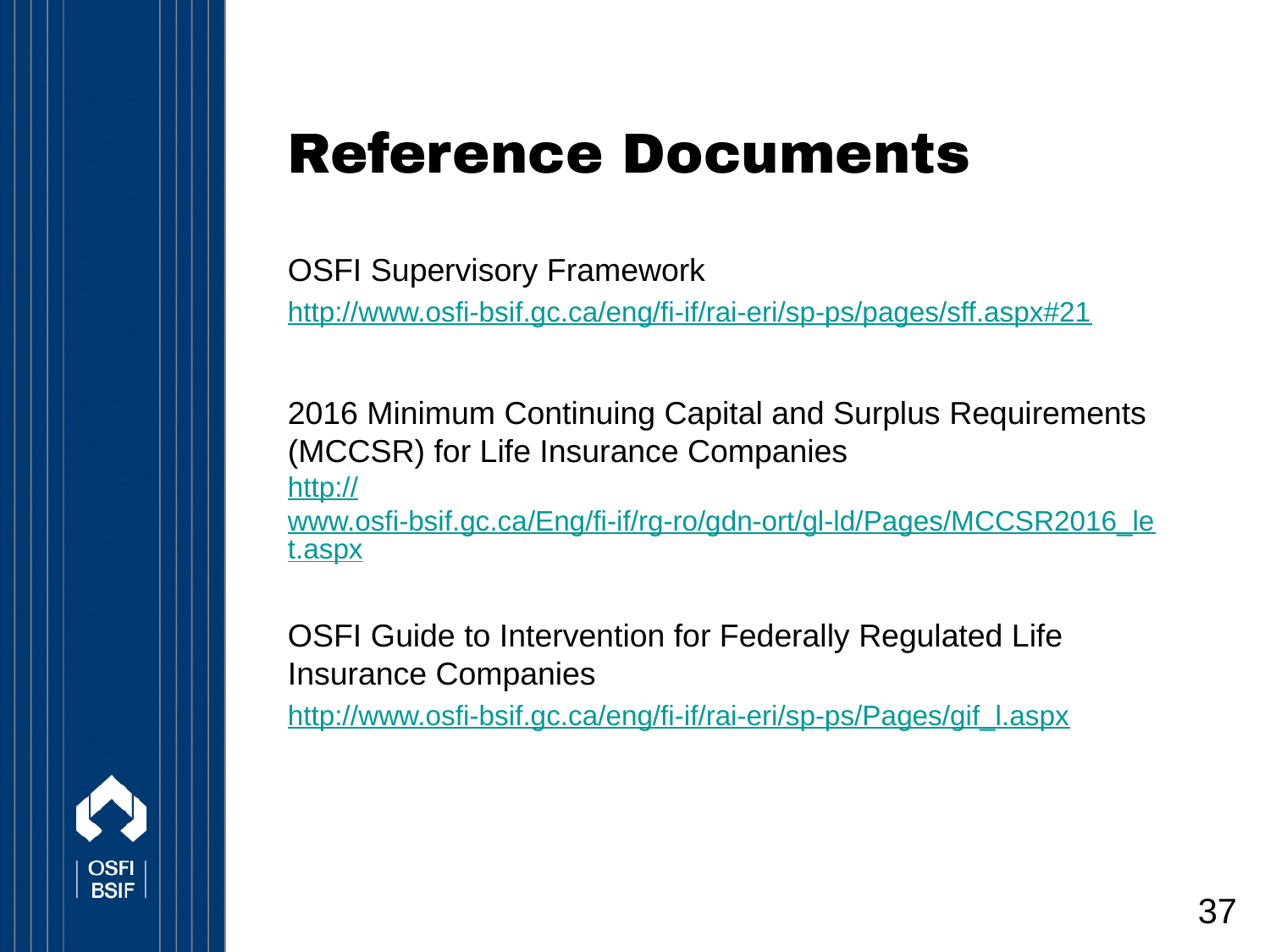

# Reference Documents
OSFI Supervisory Framework
http://www.osfi-bsif.gc.ca/eng/fi-if/rai-eri/sp-ps/pages/sff.aspx#21

2016 Minimum Continuing Capital and Surplus Requirements (MCCSR) for Life Insurance Companies
http://www.osfi-bsif.gc.ca/Eng/fi-if/rg-ro/gdn-ort/gl-ld/Pages/MCCSR2016_let.aspx

OSFI Guide to Intervention for Federally Regulated Life Insurance Companies
http://www.osfi-bsif.gc.ca/eng/fi-if/rai-eri/sp-ps/Pages/gif_l.aspx